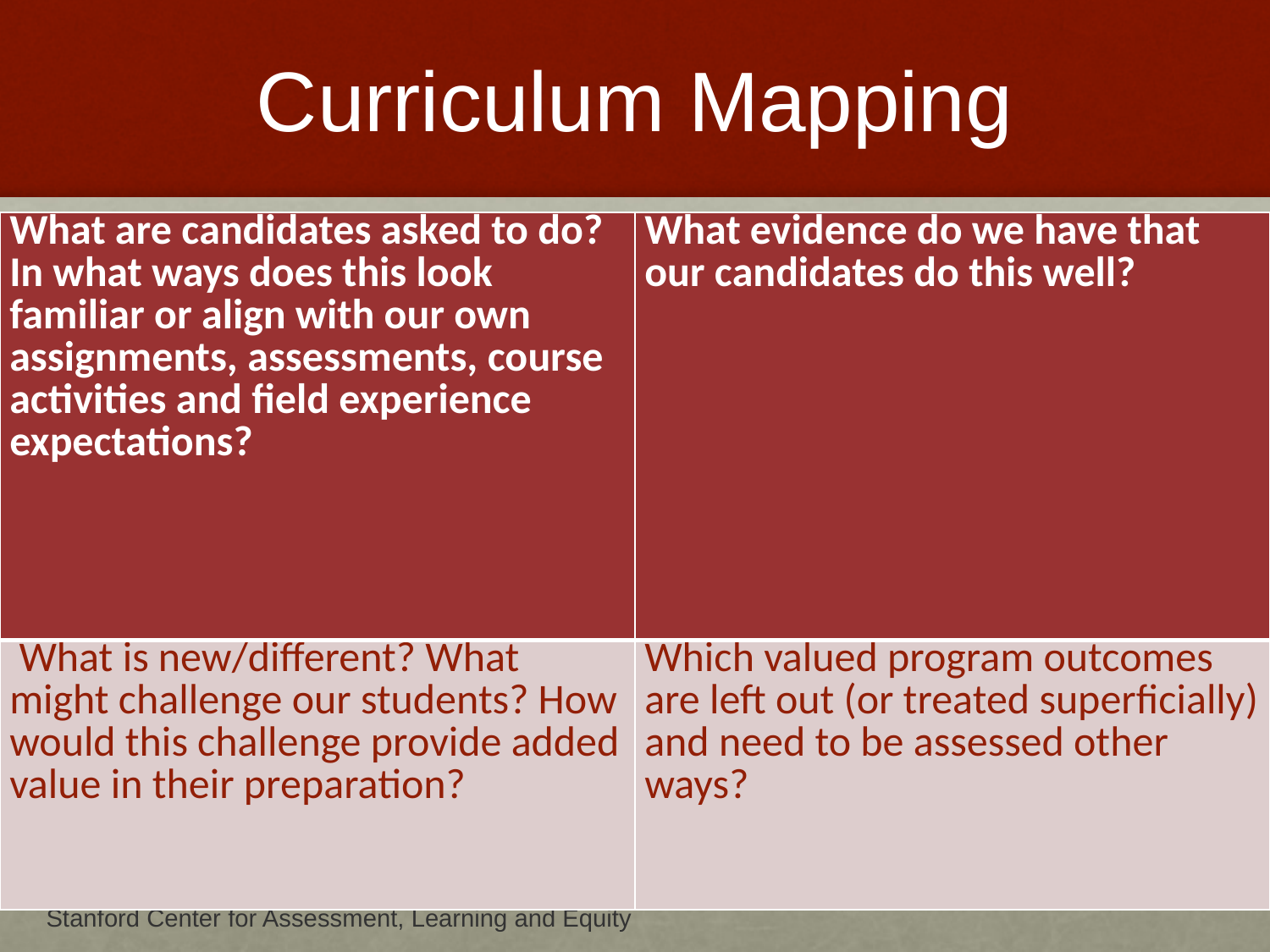

# Curriculum Mapping
| What are candidates asked to do? In what ways does this look familiar or align with our own assignments, assessments, course activities and field experience expectations? | What evidence do we have that our candidates do this well? |
| --- | --- |
| What is new/different? What might challenge our students? How would this challenge provide added value in their preparation? | Which valued program outcomes are left out (or treated superficially) and need to be assessed other ways? |
Stanford Center for Assessment, Learning and Equity